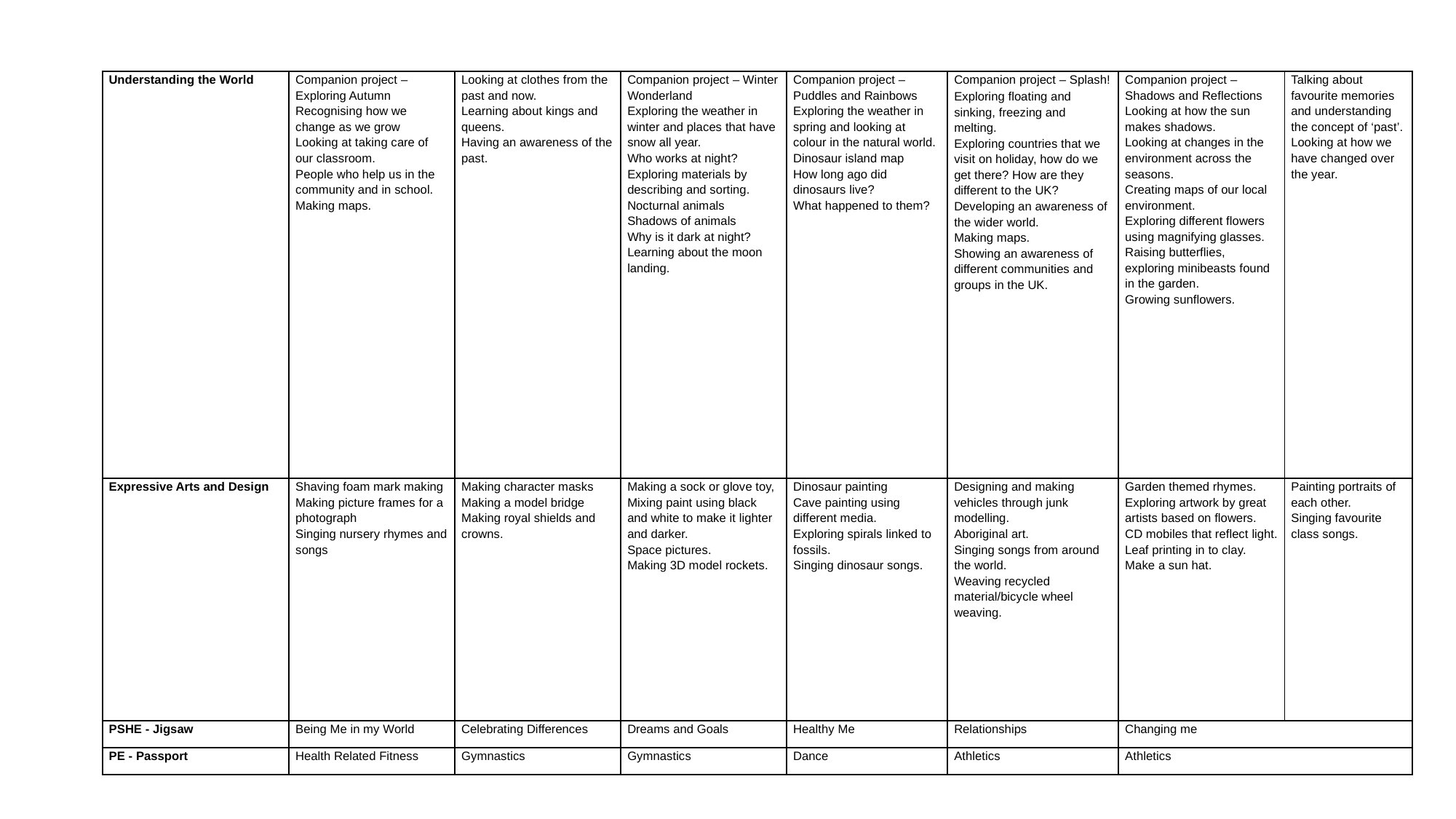

| Understanding the World | Companion project – Exploring Autumn Recognising how we change as we grow Looking at taking care of our classroom. People who help us in the community and in school. Making maps. | Looking at clothes from the past and now. Learning about kings and queens. Having an awareness of the past. | Companion project – Winter Wonderland Exploring the weather in winter and places that have snow all year. Who works at night? Exploring materials by describing and sorting. Nocturnal animals Shadows of animals Why is it dark at night? Learning about the moon landing. | Companion project – Puddles and Rainbows Exploring the weather in spring and looking at colour in the natural world. Dinosaur island map How long ago did dinosaurs live? What happened to them? | Companion project – Splash! Exploring floating and sinking, freezing and melting. Exploring countries that we visit on holiday, how do we get there? How are they different to the UK? Developing an awareness of the wider world. Making maps. Showing an awareness of different communities and groups in the UK. | Companion project – Shadows and Reflections Looking at how the sun makes shadows. Looking at changes in the environment across the seasons. Creating maps of our local environment. Exploring different flowers using magnifying glasses. Raising butterflies, exploring minibeasts found in the garden. Growing sunflowers. | Talking about favourite memories and understanding the concept of ‘past’. Looking at how we have changed over the year. |
| --- | --- | --- | --- | --- | --- | --- | --- |
| Expressive Arts and Design | Shaving foam mark making Making picture frames for a photograph Singing nursery rhymes and songs | Making character masks Making a model bridge Making royal shields and crowns. | Making a sock or glove toy, Mixing paint using black and white to make it lighter and darker. Space pictures. Making 3D model rockets. | Dinosaur painting Cave painting using different media. Exploring spirals linked to fossils. Singing dinosaur songs. | Designing and making vehicles through junk modelling. Aboriginal art. Singing songs from around the world. Weaving recycled material/bicycle wheel weaving. | Garden themed rhymes. Exploring artwork by great artists based on flowers. CD mobiles that reflect light. Leaf printing in to clay. Make a sun hat. | Painting portraits of each other. Singing favourite class songs. |
| PSHE - Jigsaw | Being Me in my World | Celebrating Differences | Dreams and Goals | Healthy Me | Relationships | Changing me |  |
| PE - Passport | Health Related Fitness | Gymnastics | Gymnastics | Dance | Athletics | Athletics |  |